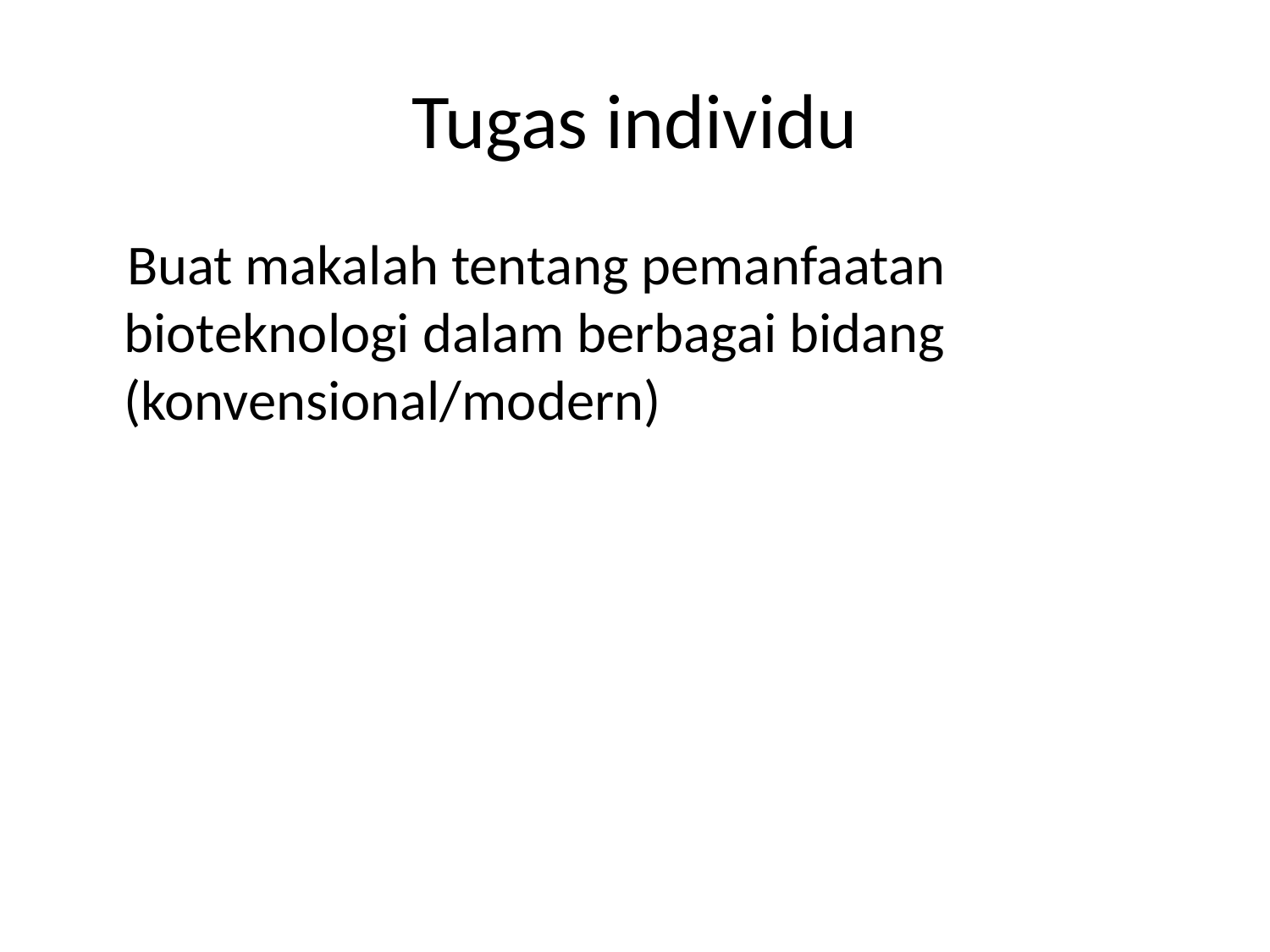

# Tugas individu
    Buat makalah tentang pemanfaatan bioteknologi dalam berbagai bidang (konvensional/modern)